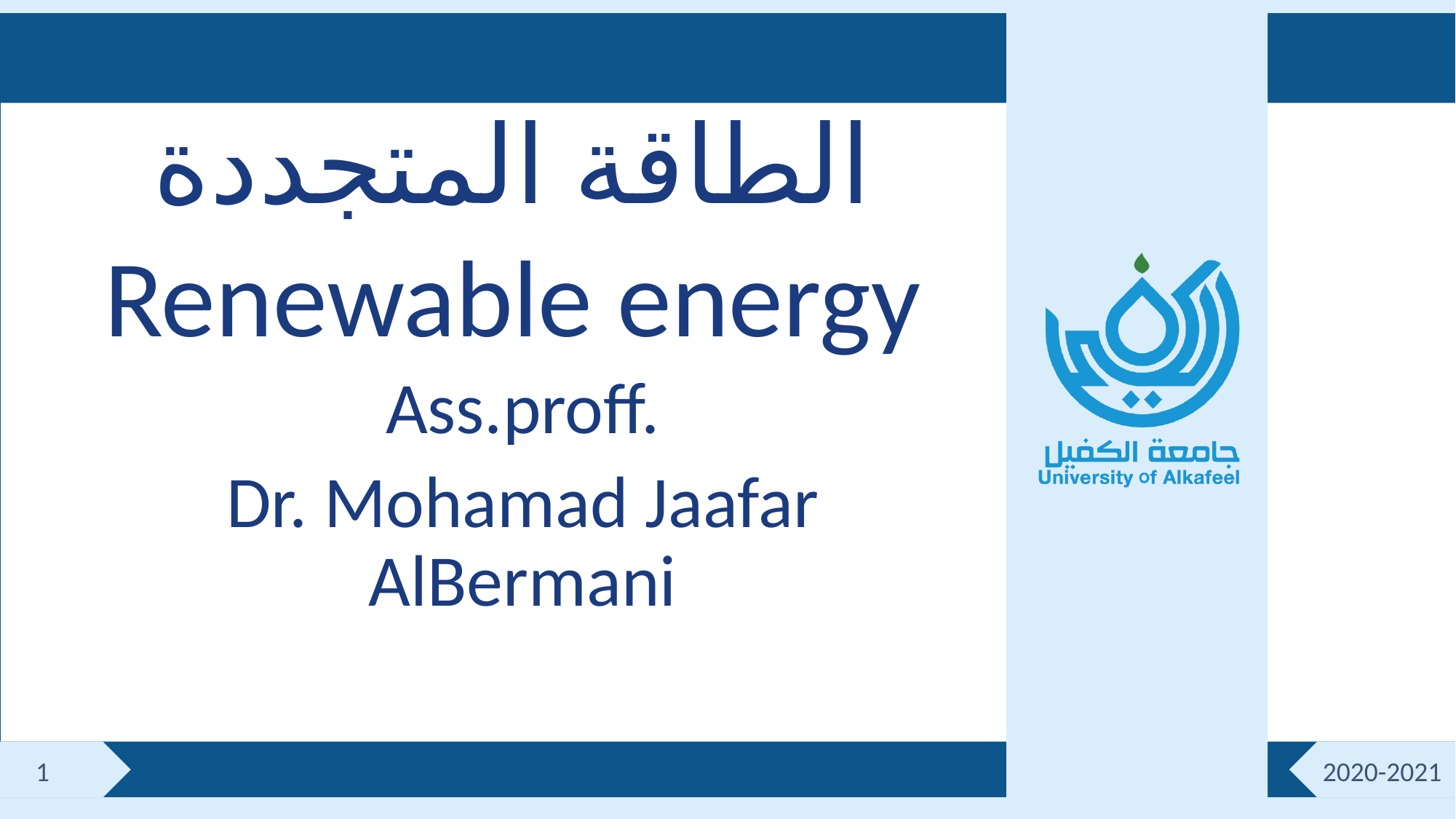

الطاقة المتجددة
Renewable energy
Ass.proff.
Dr. Mohamad Jaafar AlBermani
1
2020-2021